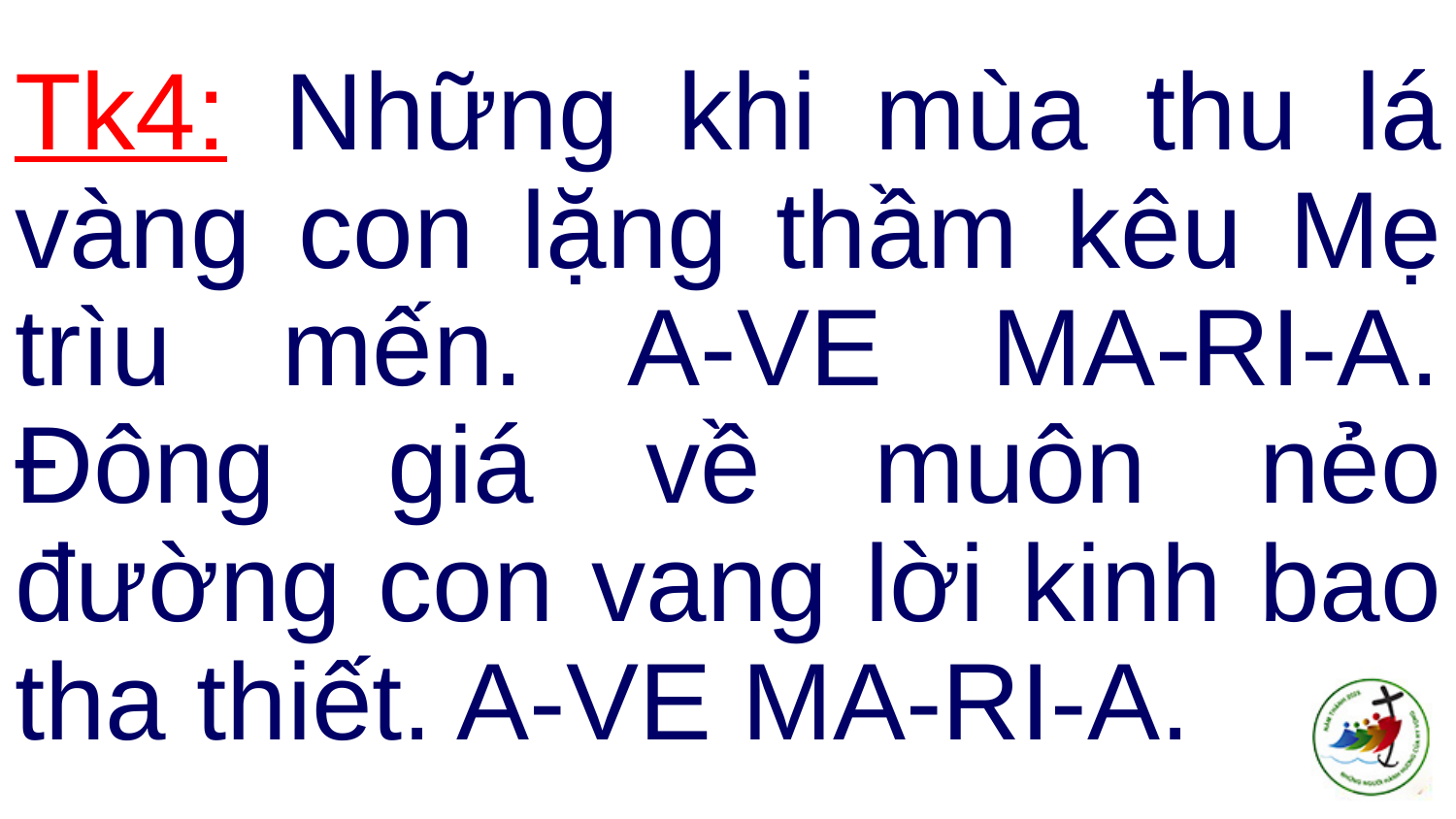

Tk4: Những khi mùa thu lá vàng con lặng thầm kêu Mẹ trìu mến. A-VE MA-RI-A. Đông giá về muôn nẻo đường con vang lời kinh bao tha thiết. A-VE MA-RI-A.